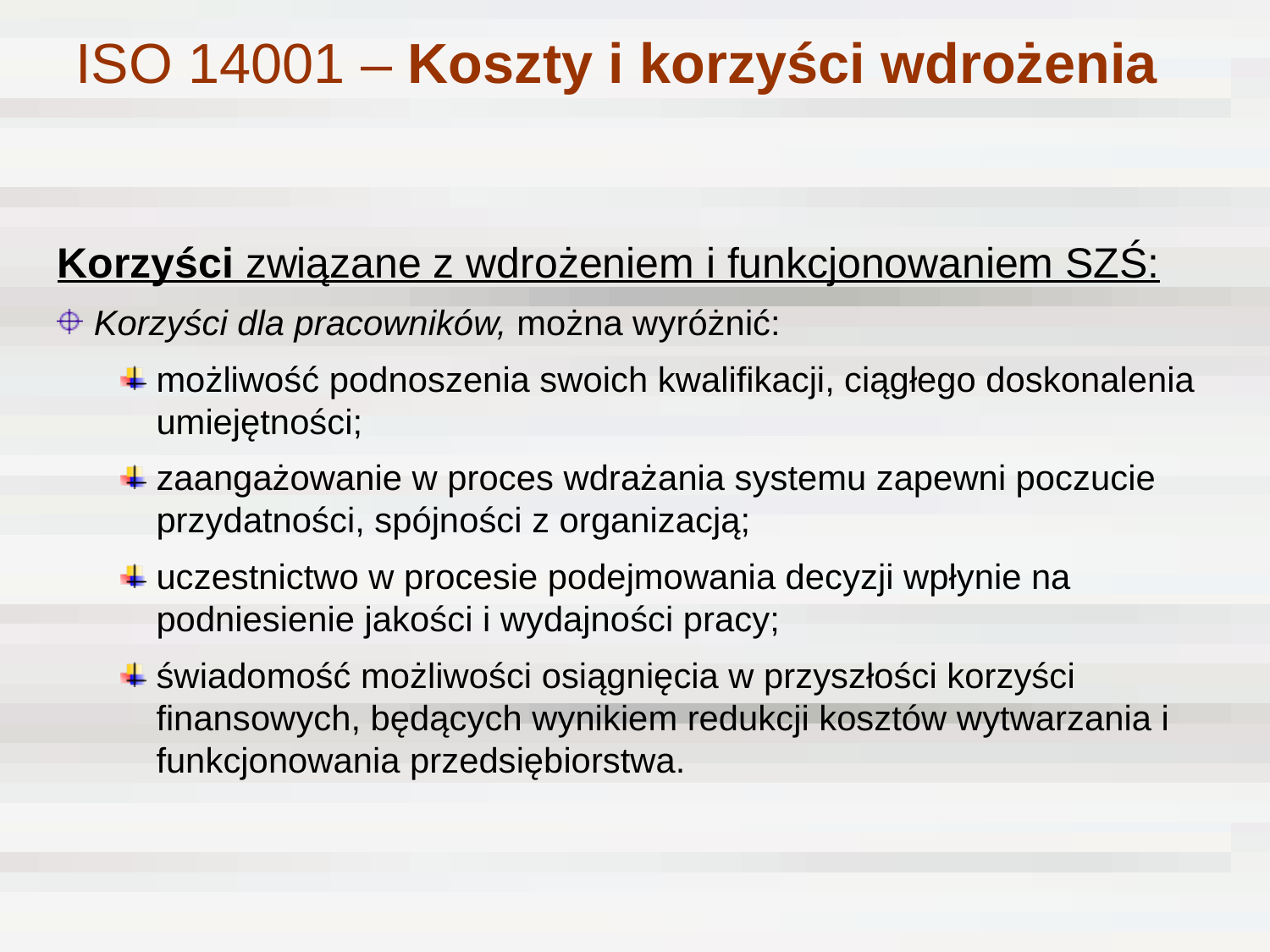

ISO 14001 – Koszty i korzyści wdrożenia
Korzyści związane z wdrożeniem i funkcjonowaniem SZŚ:
Korzyści dla pracowników, można wyróżnić:
możliwość podnoszenia swoich kwalifikacji, ciągłego doskonalenia umiejętności;
zaangażowanie w proces wdrażania systemu zapewni poczucie przydatności, spójności z organizacją;
uczestnictwo w procesie podejmowania decyzji wpłynie na podniesienie jakości i wydajności pracy;
świadomość możliwości osiągnięcia w przyszłości korzyści finansowych, będących wynikiem redukcji kosztów wytwarzania i funkcjonowania przedsiębiorstwa.